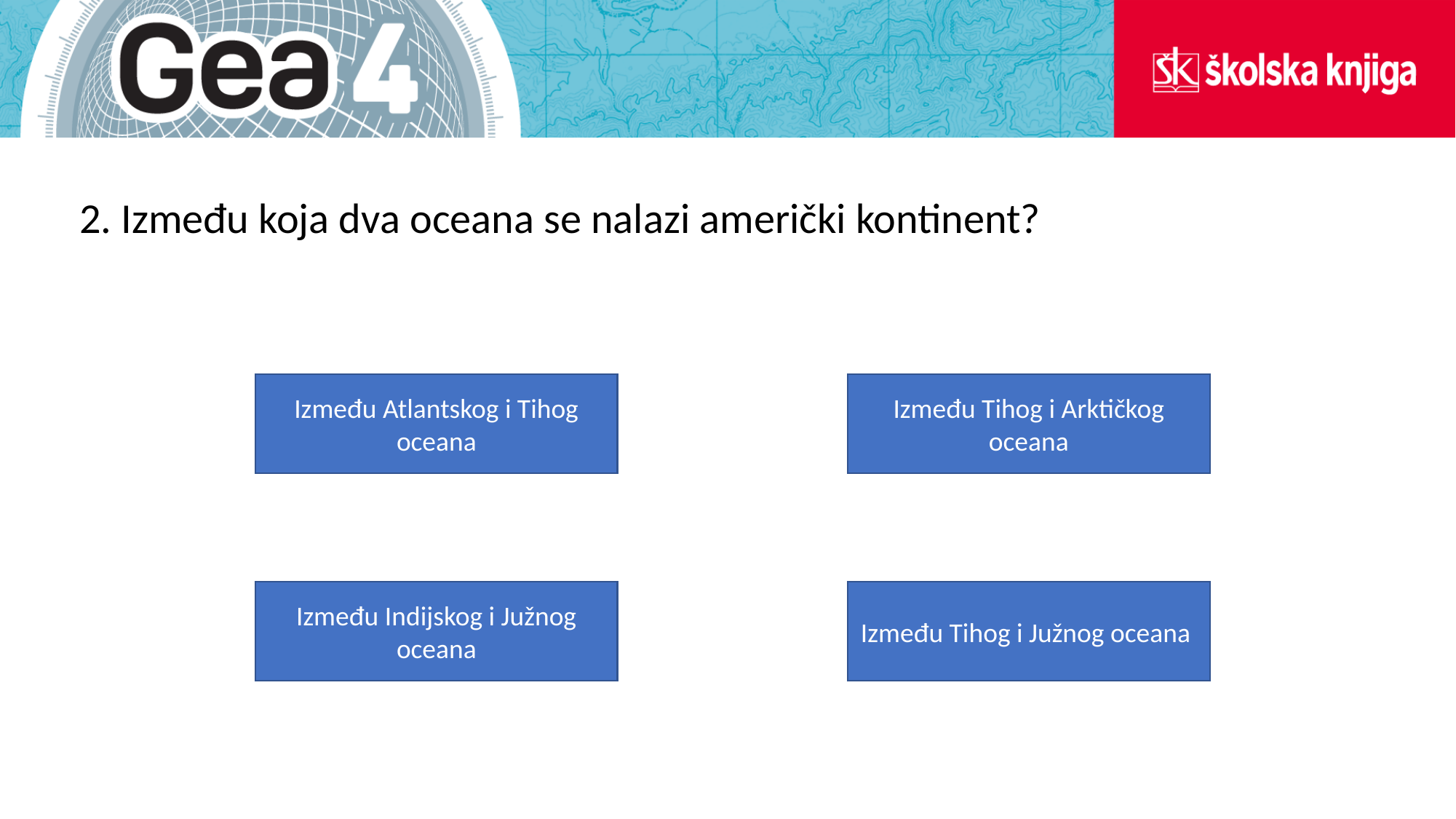

2. Između koja dva oceana se nalazi američki kontinent?
Između Atlantskog i Tihog oceana
Između Tihog i Arktičkog oceana
Između Indijskog i Južnog oceana
Između Tihog i Južnog oceana